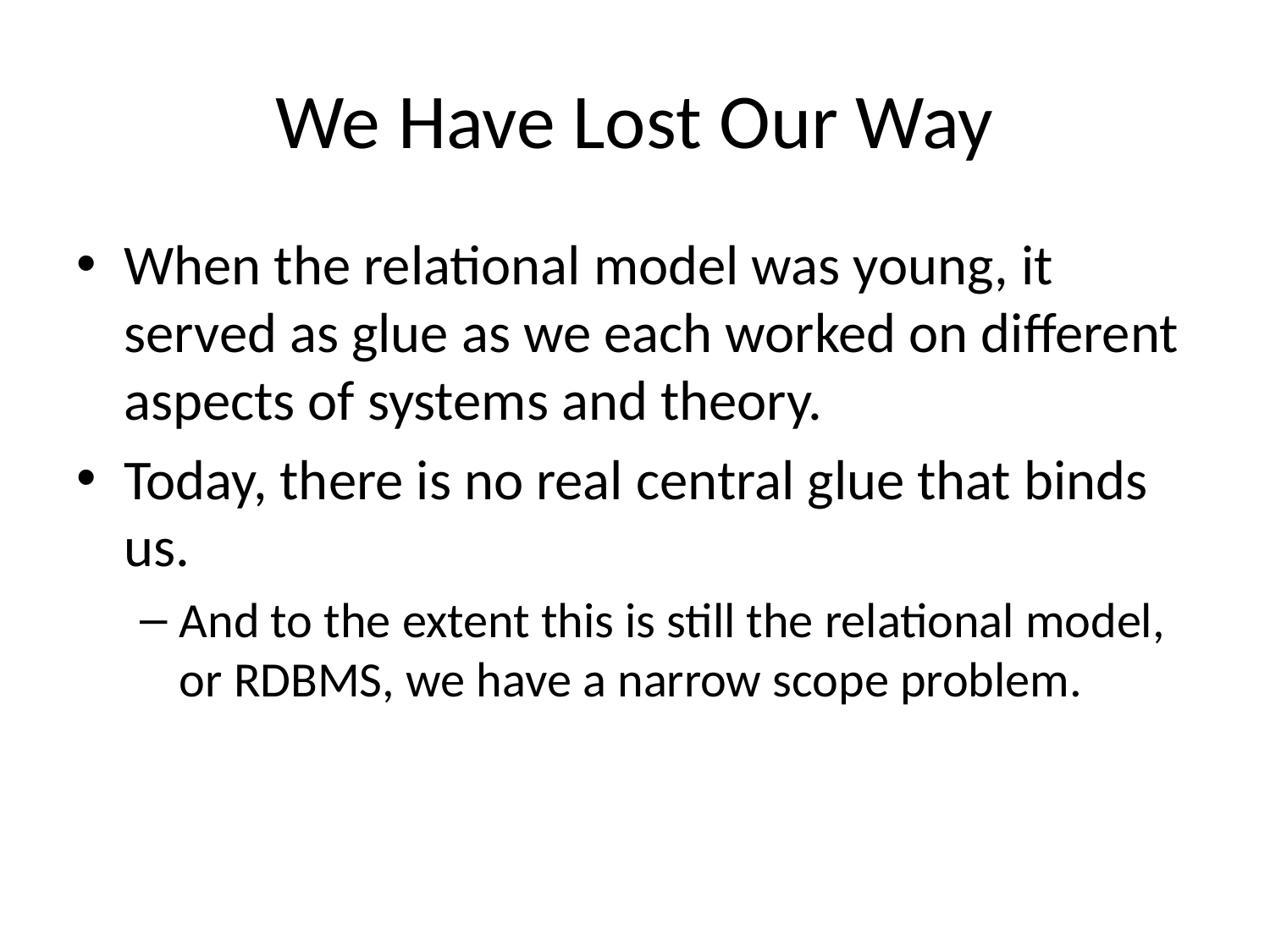

# We Have Lost Our Way
When the relational model was young, it served as glue as we each worked on different aspects of systems and theory.
Today, there is no real central glue that binds us.
And to the extent this is still the relational model, or RDBMS, we have a narrow scope problem.